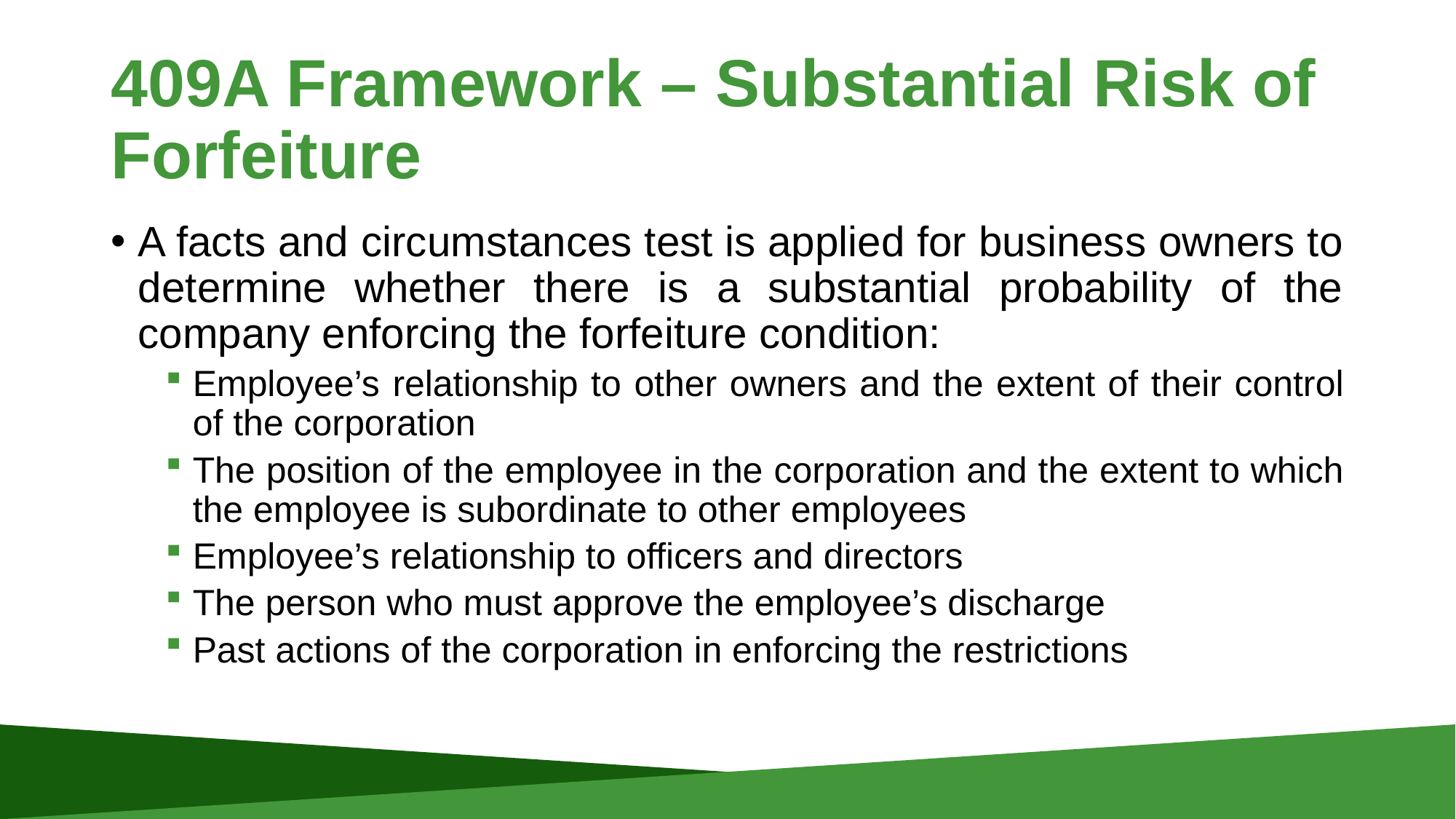

# 409A Framework – Substantial Risk of Forfeiture
A facts and circumstances test is applied for business owners to determine whether there is a substantial probability of the company enforcing the forfeiture condition:
Employee’s relationship to other owners and the extent of their control of the corporation
The position of the employee in the corporation and the extent to which the employee is subordinate to other employees
Employee’s relationship to officers and directors
The person who must approve the employee’s discharge
Past actions of the corporation in enforcing the restrictions